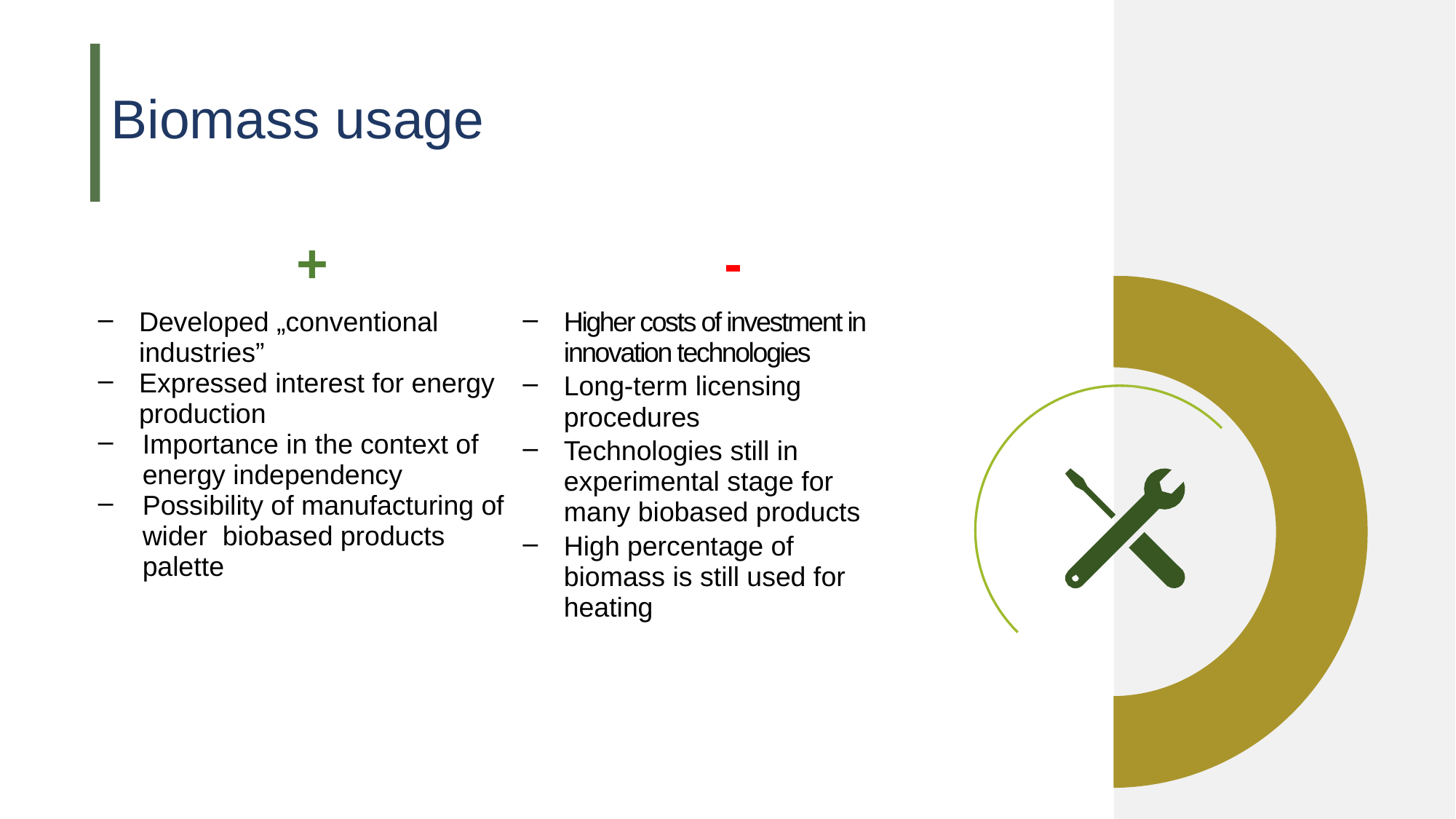

# Biomass usage
| + | - |
| --- | --- |
| Developed „conventional industries” Expressed interest for energy production Importance in the context of energy independency Possibility of manufacturing of wider biobased products palette | Higher costs of investment in innovation technologies Long-term licensing procedures Technologies still in experimental stage for many biobased products High percentage of biomass is still used for heating |